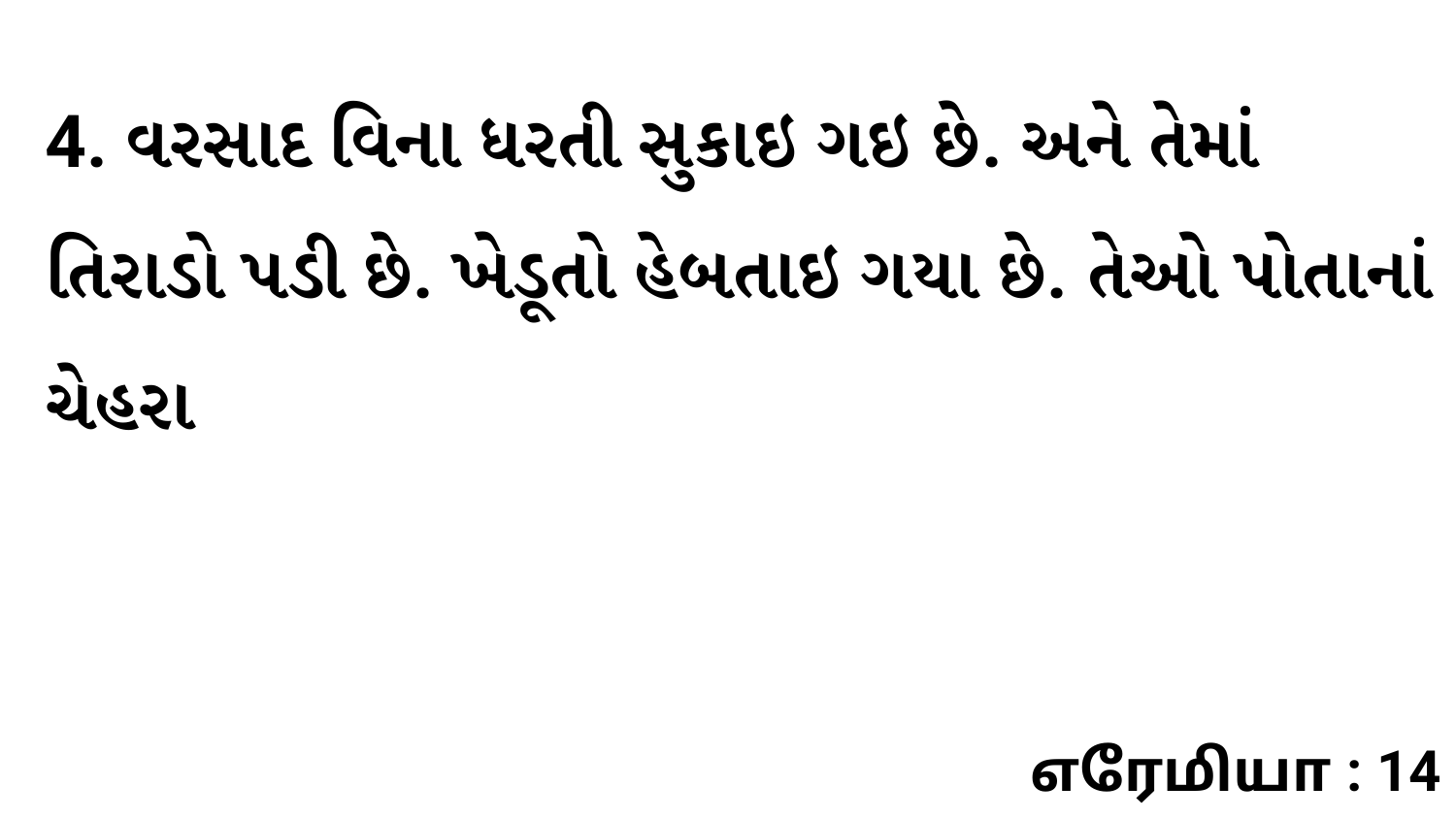

4. વરસાદ વિના ધરતી સુકાઇ ગઇ છે. અને તેમાં તિરાડો પડી છે. ખેડૂતો હેબતાઇ ગયા છે. તેઓ પોતાનાં ચેહરા
எரேமியா : 14